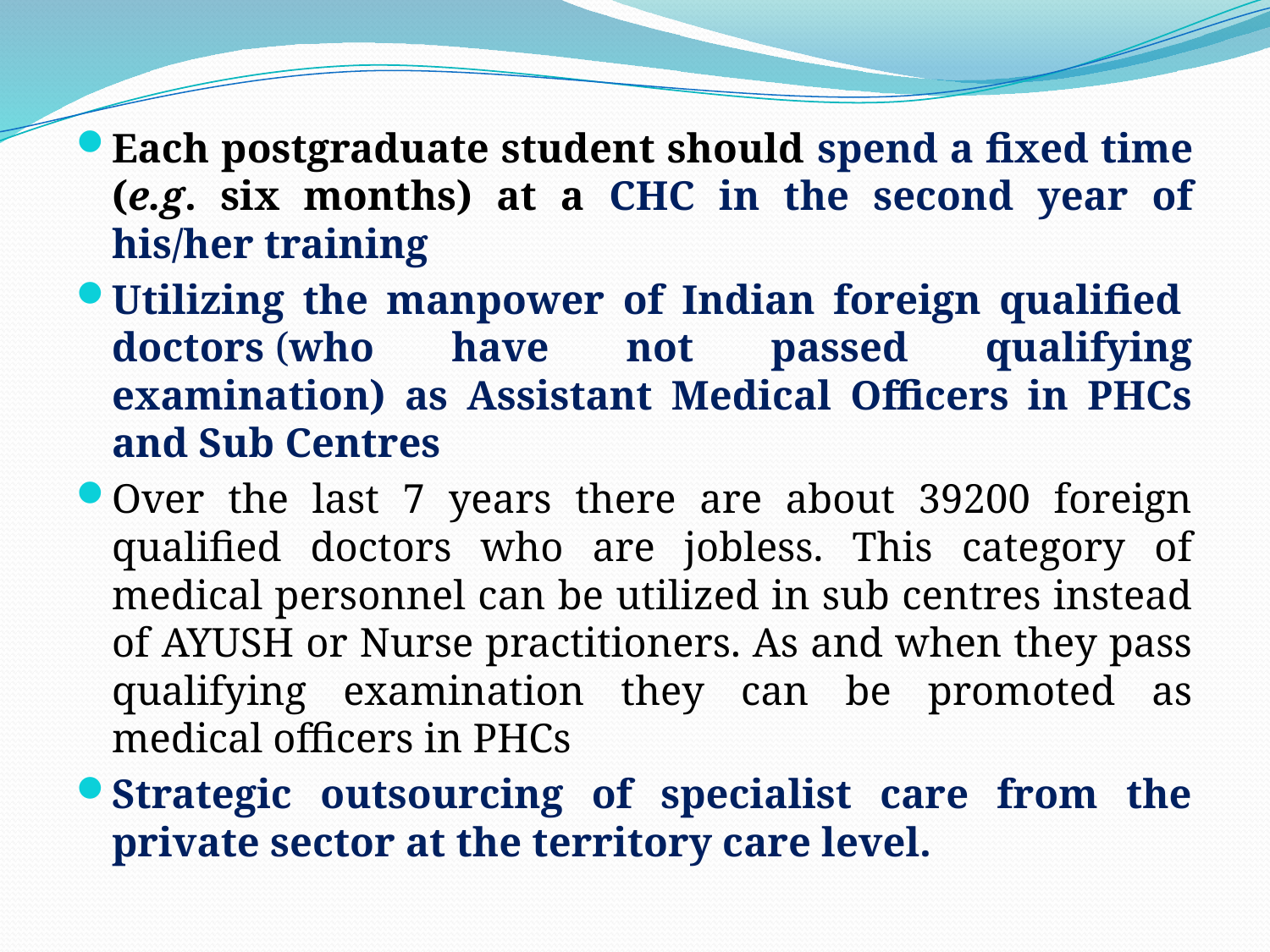

Each postgraduate student should spend a fixed time (e.g. six months) at a CHC in the second year of his/her training
Utilizing the manpower of Indian foreign qualified  doctors (who have not passed qualifying examination) as Assistant Medical Officers in PHCs and Sub Centres
Over the last 7 years there are about 39200 foreign qualified doctors who are jobless. This category of medical personnel can be utilized in sub centres instead of AYUSH or Nurse practitioners. As and when they pass qualifying examination they can be promoted as medical officers in PHCs
Strategic outsourcing of specialist care from the private sector at the territory care level.